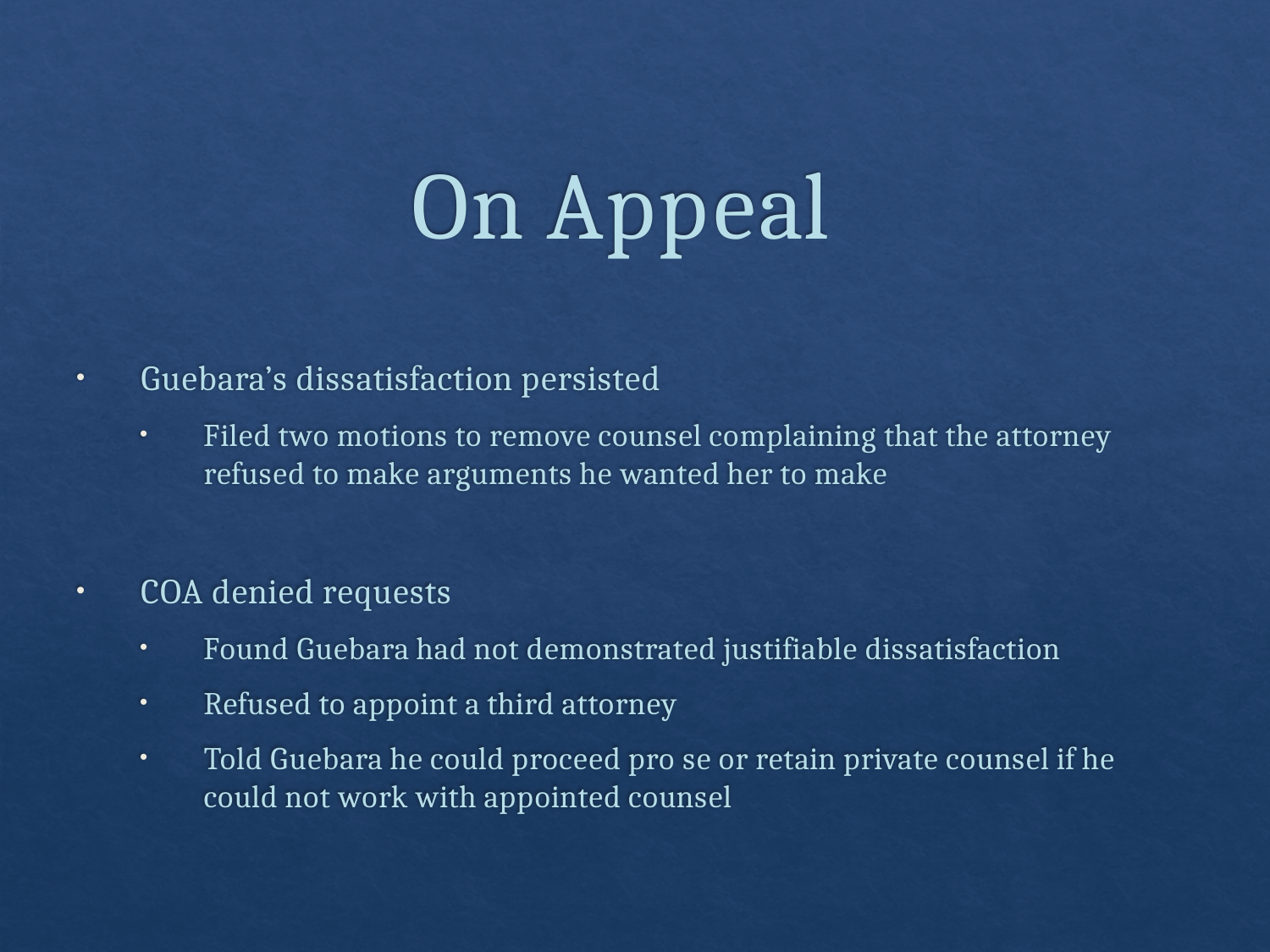

# On Appeal
Guebara’s dissatisfaction persisted
Filed two motions to remove counsel complaining that the attorney refused to make arguments he wanted her to make

COA denied requests
Found Guebara had not demonstrated justifiable dissatisfaction
Refused to appoint a third attorney
Told Guebara he could proceed pro se or retain private counsel if he could not work with appointed counsel